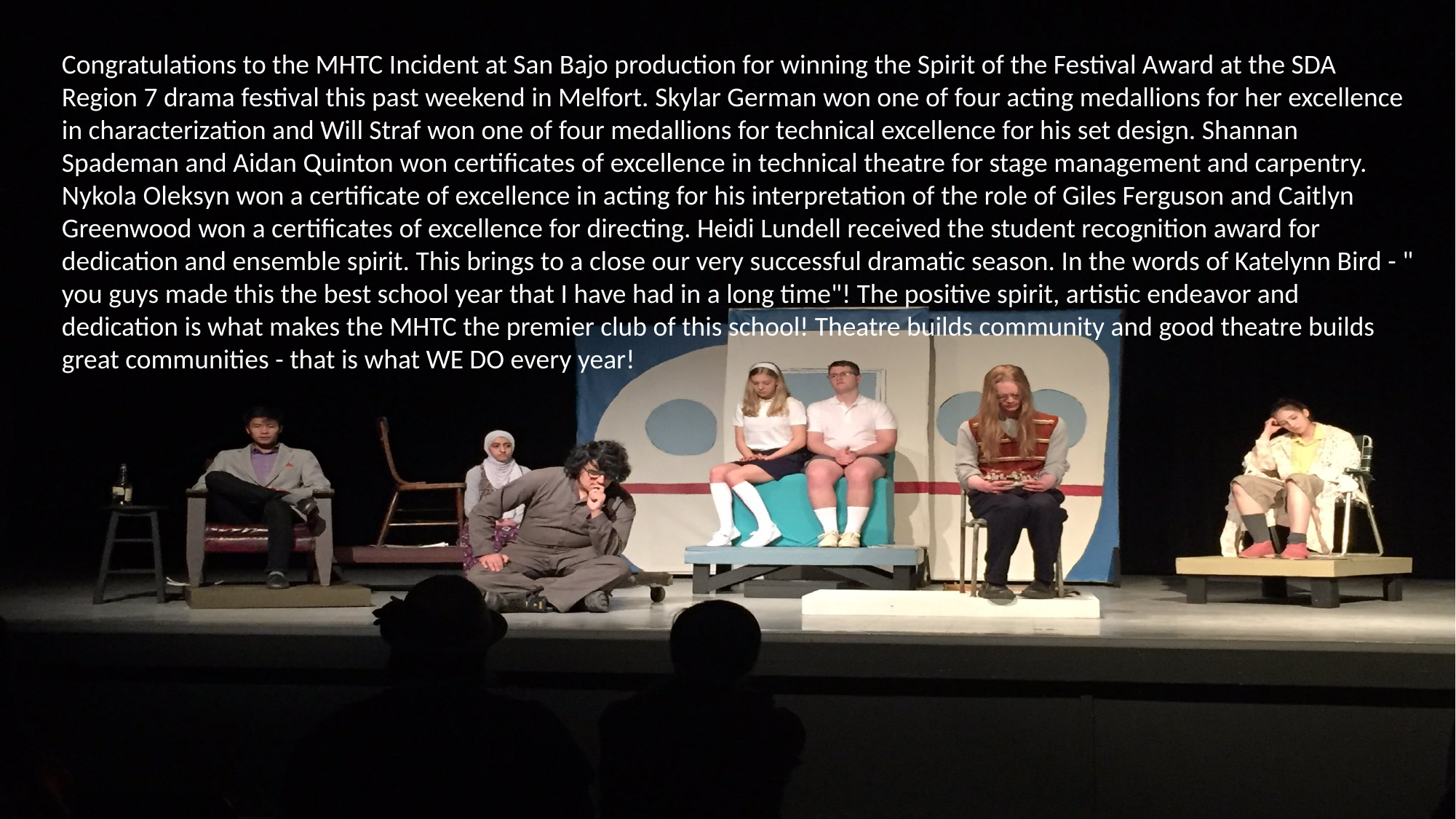

Congratulations to the MHTC Incident at San Bajo production for winning the Spirit of the Festival Award at the SDA Region 7 drama festival this past weekend in Melfort. Skylar German won one of four acting medallions for her excellence in characterization and Will Straf won one of four medallions for technical excellence for his set design. Shannan Spademan and Aidan Quinton won certificates of excellence in technical theatre for stage management and carpentry. Nykola Oleksyn won a certificate of excellence in acting for his interpretation of the role of Giles Ferguson and Caitlyn Greenwood won a certificates of excellence for directing. Heidi Lundell received the student recognition award for dedication and ensemble spirit. This brings to a close our very successful dramatic season. In the words of Katelynn Bird - " you guys made this the best school year that I have had in a long time"! The positive spirit, artistic endeavor and dedication is what makes the MHTC the premier club of this school! Theatre builds community and good theatre builds great communities - that is what WE DO every year!